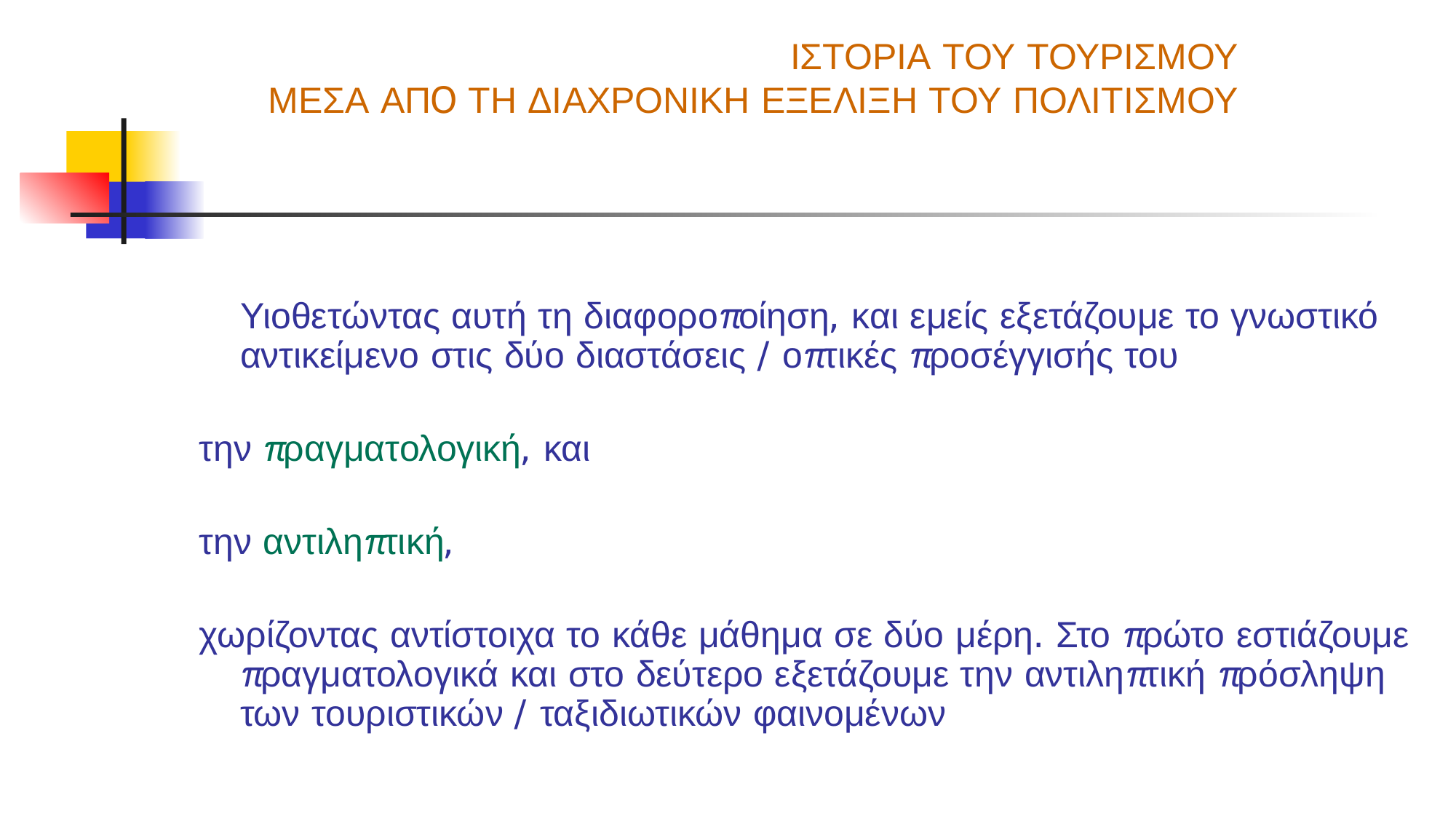

# ΙΣΤΟΡΙΑ ΤΟΥ ΤΟΥΡΙΣΜΟΥ ΜΕΣΑ ΑΠO ΤΗ ΔΙΑΧΡΟΝΙΚΗ ΕΞΕΛΙΞΗ ΤΟΥ ΠΟΛΙΤΙΣΜΟΥ

	Υιοθετώντας αυτή τη διαφοροποίηση, και εμείς εξετάζουμε το γνωστικό αντικείμενο στις δύο διαστάσεις / οπτικές προσέγγισής του

την πραγματολογική, και

την αντιληπτική,

χωρίζοντας αντίστοιχα το κάθε μάθημα σε δύο μέρη. Στο πρώτο εστιάζουμε πραγματολογικά και στο δεύτερο εξετάζουμε την αντιληπτική πρόσληψη των τουριστικών / ταξιδιωτικών φαινομένων